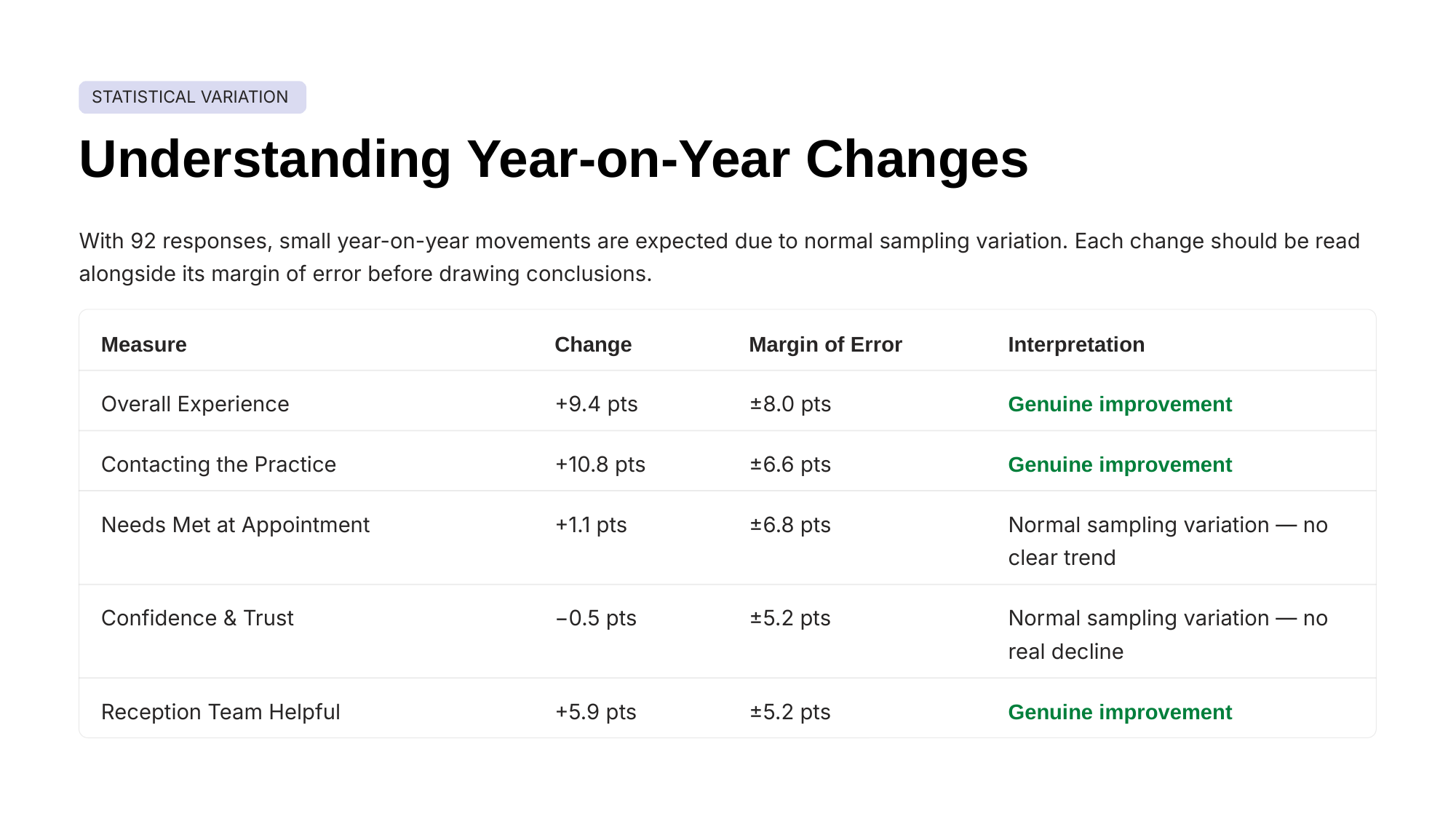

STATISTICAL VARIATION
Understanding Year-on-Year Changes
With 92 responses, small year-on-year movements are expected due to normal sampling variation. Each change should be read alongside its margin of error before drawing conclusions.

Measure
Change
Margin of Error
Interpretation

Overall Experience
+9.4 pts
±8.0 pts
Genuine improvement

Contacting the Practice
+10.8 pts
±6.6 pts
Genuine improvement

Needs Met at Appointment
+1.1 pts
±6.8 pts
Normal sampling variation — no clear trend

Confidence & Trust
−0.5 pts
±5.2 pts
Normal sampling variation — no real decline

Reception Team Helpful
+5.9 pts
±5.2 pts
Genuine improvement